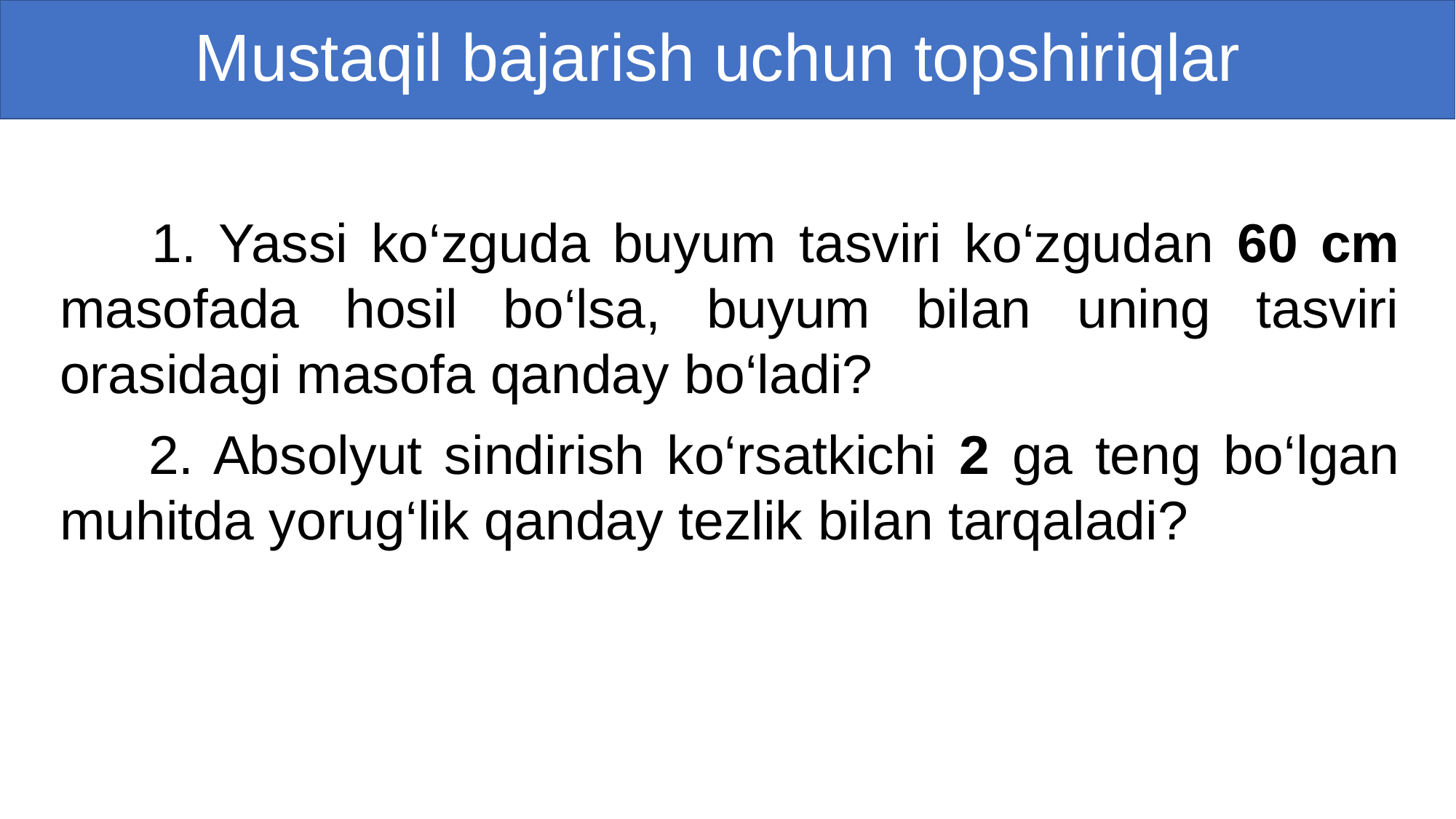

# Mustaqil bajarish uchun topshiriqlar
    1. Yassi ko‘zguda buyum tasviri ko‘zgudan 60 cm masofada hosil bo‘lsa, buyum bilan uning tasviri orasidagi masofa qanday bo‘ladi?
    2. Absolyut sindirish ko‘rsatkichi 2 ga teng bo‘lgan muhitda yorug‘lik qanday tezlik bilan tarqaladi?